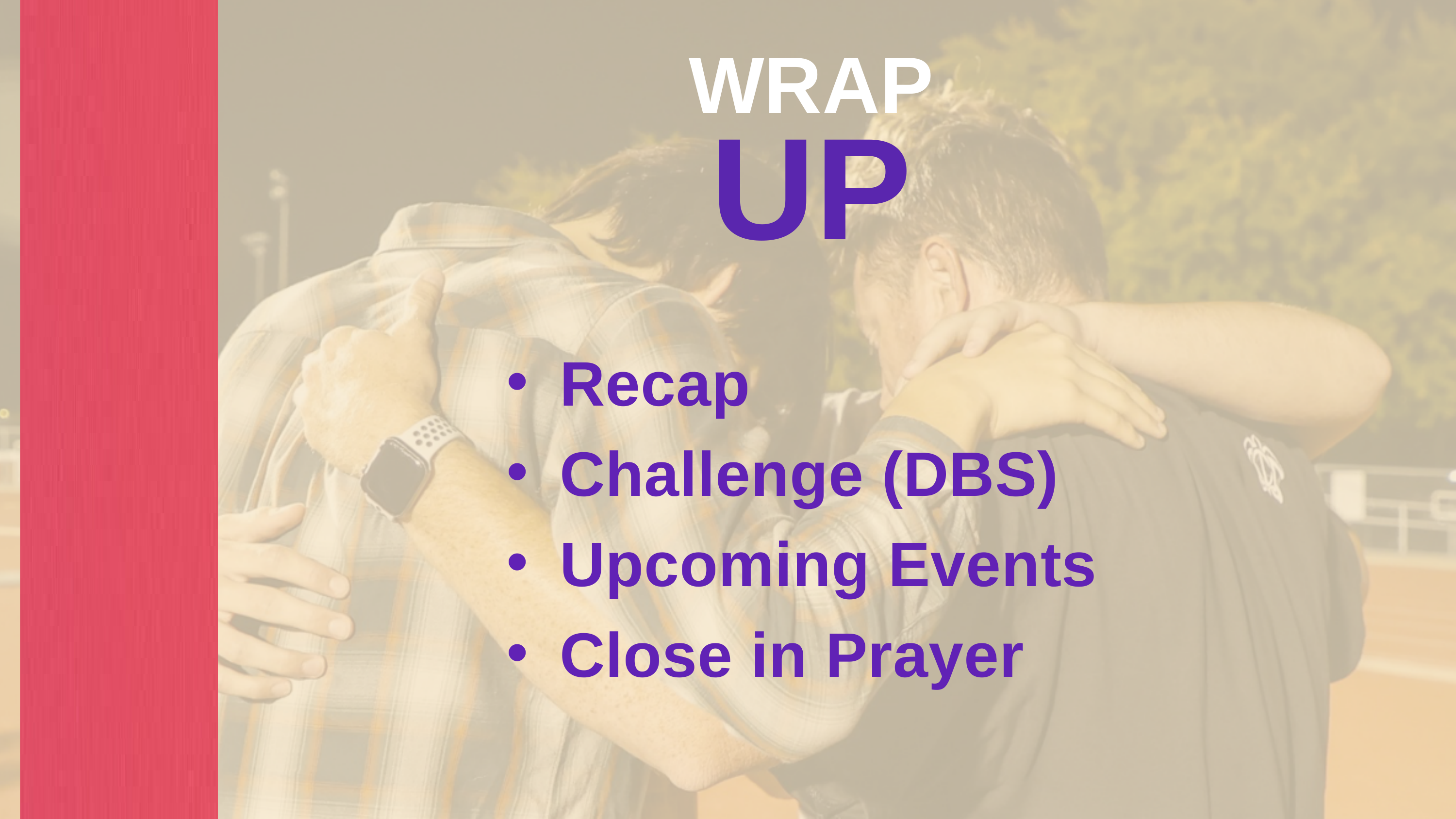

WRAP
UP

Recap​
Challenge (DBS)​
Upcoming Events​
Close in Prayer